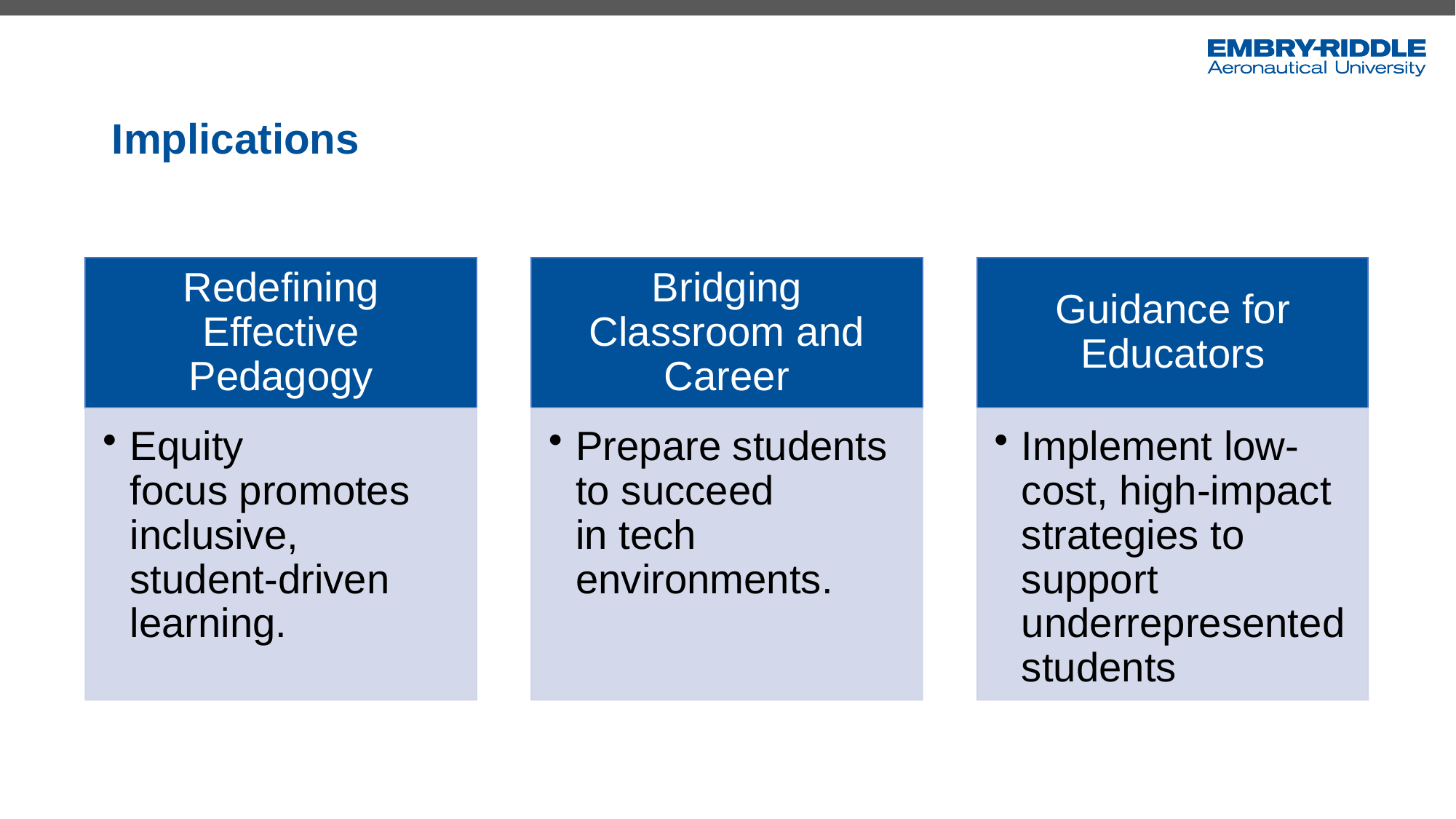

Implications
Redefining Effective Pedagogy
Equity focus promotes inclusive, student-driven learning.
Bridging Classroom and Career
Prepare students to succeed in tech environments.
Guidance for Educators
Implement low-cost, high-impact strategies to support underrepresented students